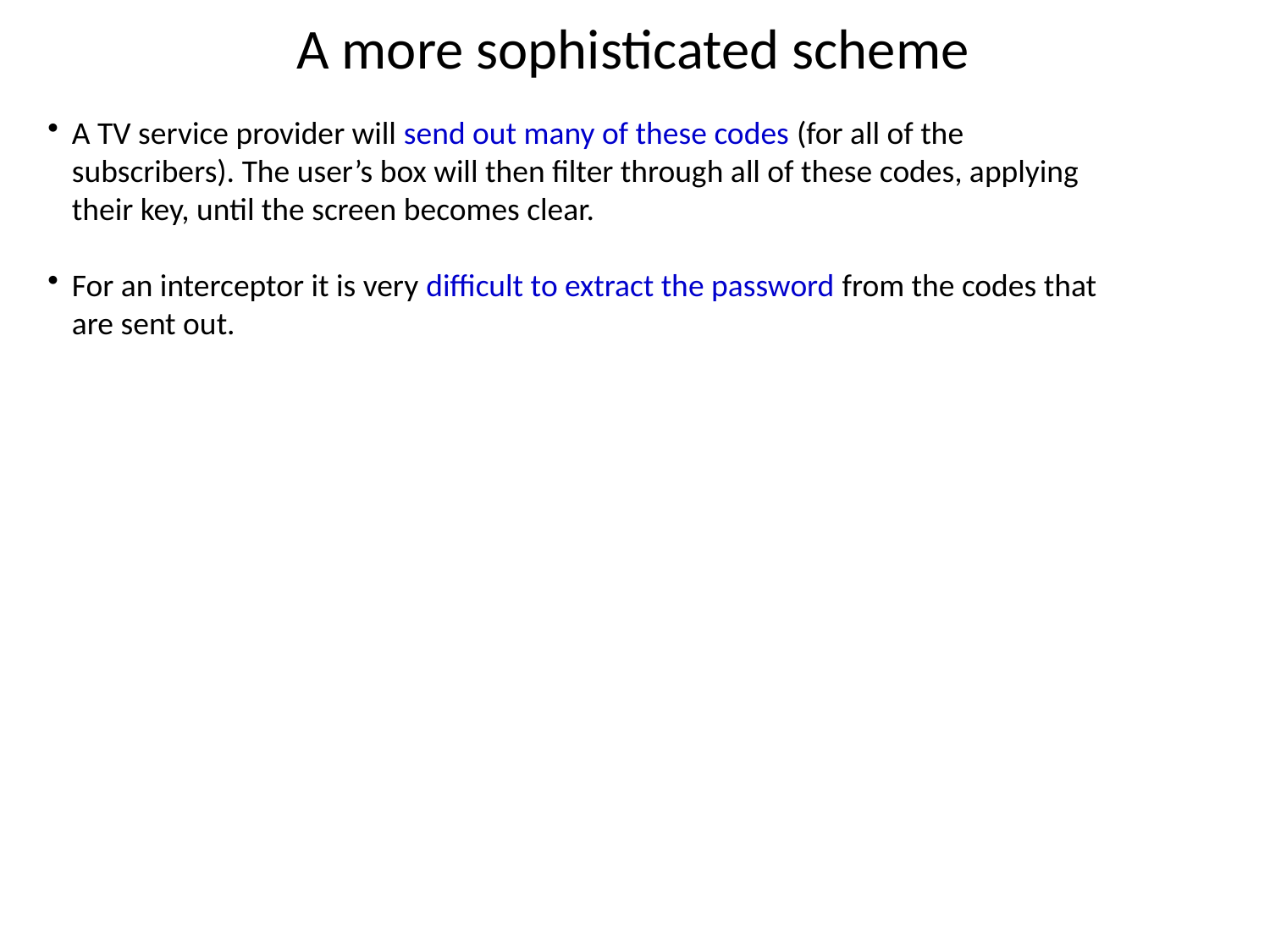

A more sophisticated scheme

A TV service provider will send out many of these codes (for all of the subscribers). The user’s box will then filter through all of these codes, applying their key, until the screen becomes clear.

For an interceptor it is very difficult to extract the password from the codes that are sent out.